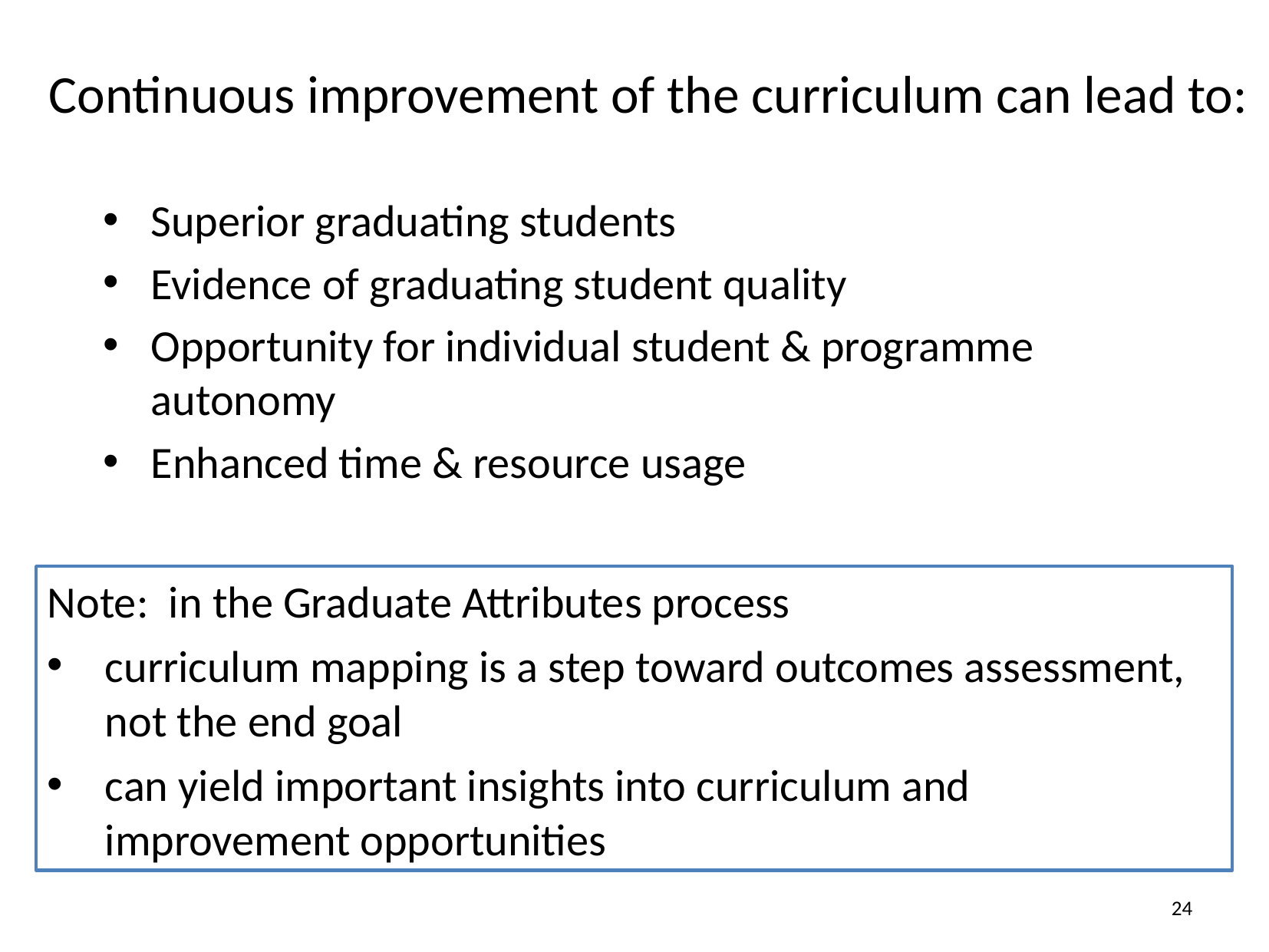

# Continuous improvement of the curriculum can lead to:
Superior graduating students
Evidence of graduating student quality
Opportunity for individual student & programme autonomy
Enhanced time & resource usage
Note:  in the Graduate Attributes process
curriculum mapping is a step toward outcomes assessment, not the end goal
can yield important insights into curriculum and improvement opportunities
24